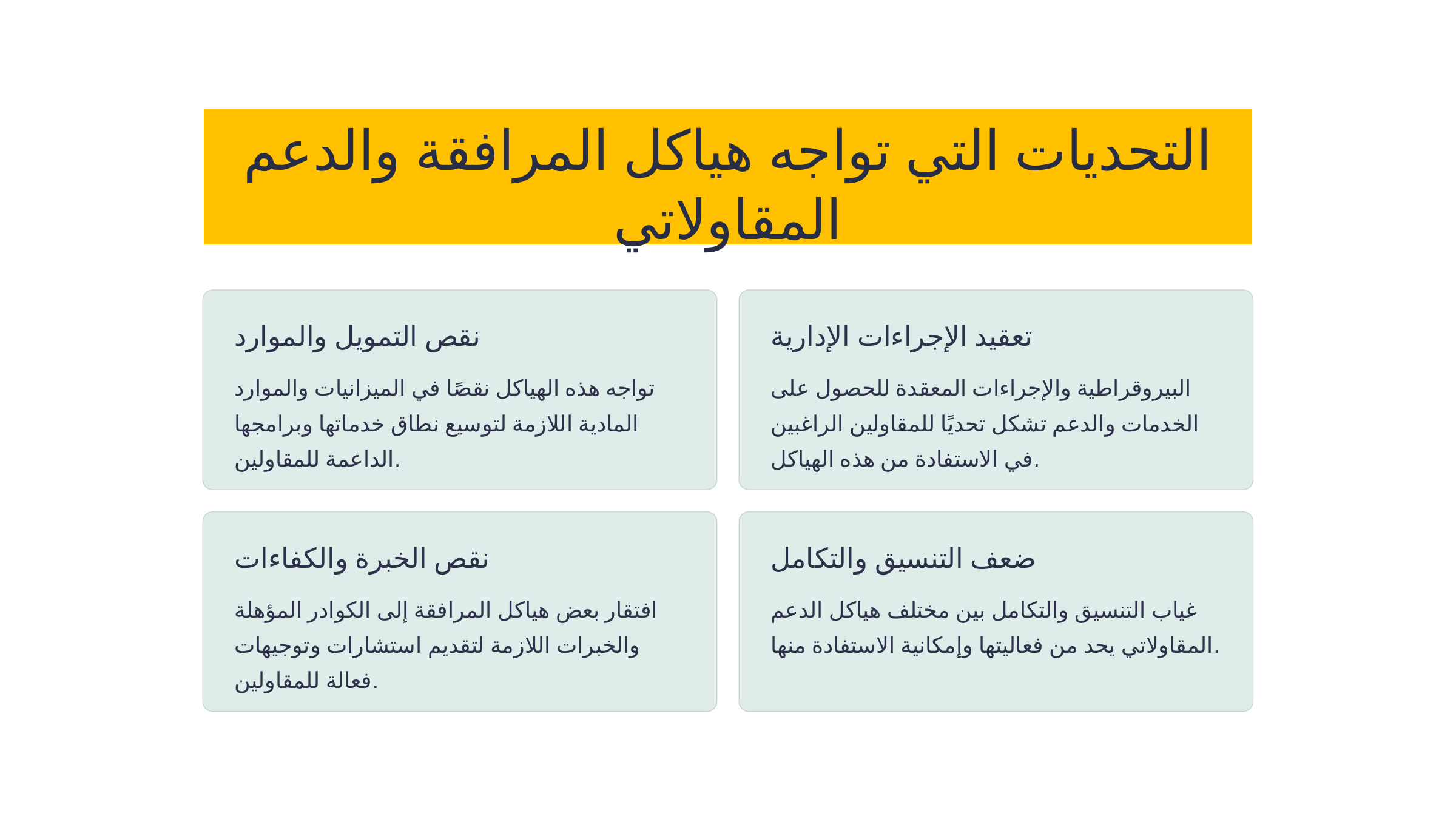

التحديات التي تواجه هياكل المرافقة والدعم المقاولاتي

نقص التمويل والموارد
تعقيد الإجراءات الإدارية
تواجه هذه الهياكل نقصًا في الميزانيات والموارد المادية اللازمة لتوسيع نطاق خدماتها وبرامجها الداعمة للمقاولين.
البيروقراطية والإجراءات المعقدة للحصول على الخدمات والدعم تشكل تحديًا للمقاولين الراغبين في الاستفادة من هذه الهياكل.

نقص الخبرة والكفاءات
ضعف التنسيق والتكامل
افتقار بعض هياكل المرافقة إلى الكوادر المؤهلة والخبرات اللازمة لتقديم استشارات وتوجيهات فعالة للمقاولين.
غياب التنسيق والتكامل بين مختلف هياكل الدعم المقاولاتي يحد من فعاليتها وإمكانية الاستفادة منها.